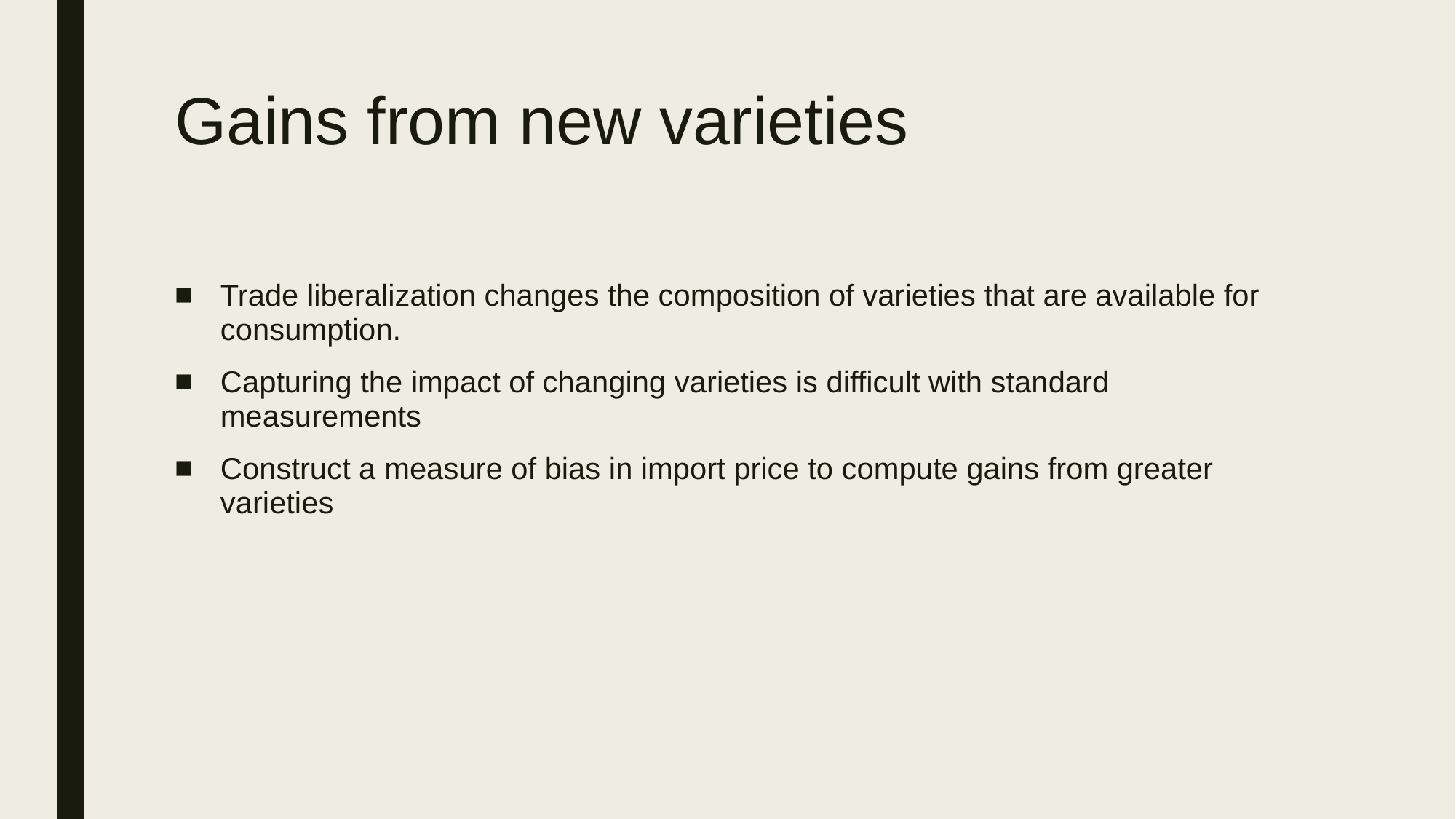

# Gains from new varieties
Trade liberalization changes the composition of varieties that are available for consumption.
Capturing the impact of changing varieties is difficult with standard measurements
Construct a measure of bias in import price to compute gains from greater varieties